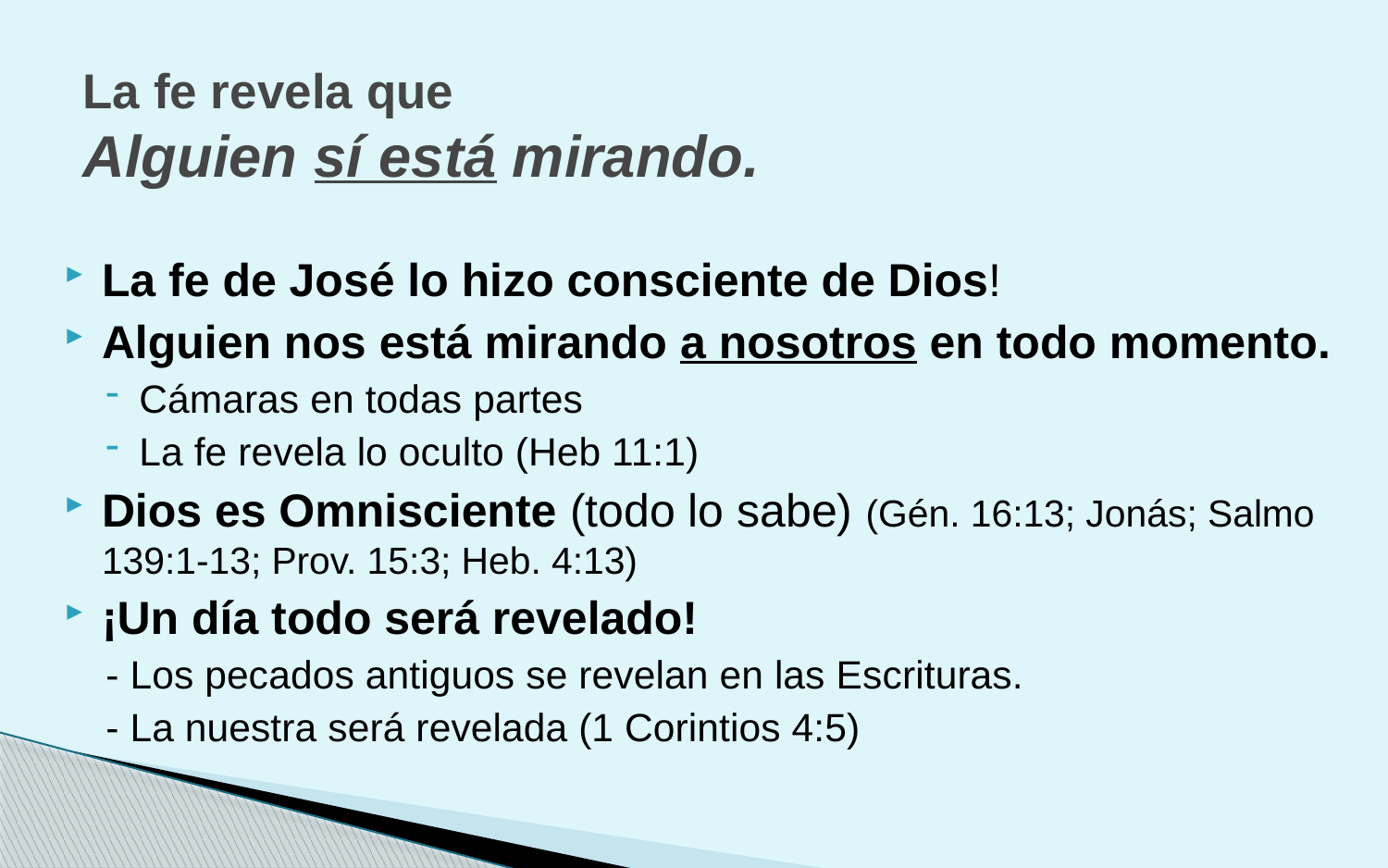

# La fe revela que Alguien sí está mirando.
La fe de José lo hizo consciente de Dios!
Alguien nos está mirando a nosotros en todo momento.
Cámaras en todas partes
La fe revela lo oculto (Heb 11:1)
Dios es Omnisciente (todo lo sabe) (Gén. 16:13; Jonás; Salmo 139:1-13; Prov. 15:3; Heb. 4:13)
¡Un día todo será revelado!
- Los pecados antiguos se revelan en las Escrituras.
- La nuestra será revelada (1 Corintios 4:5)